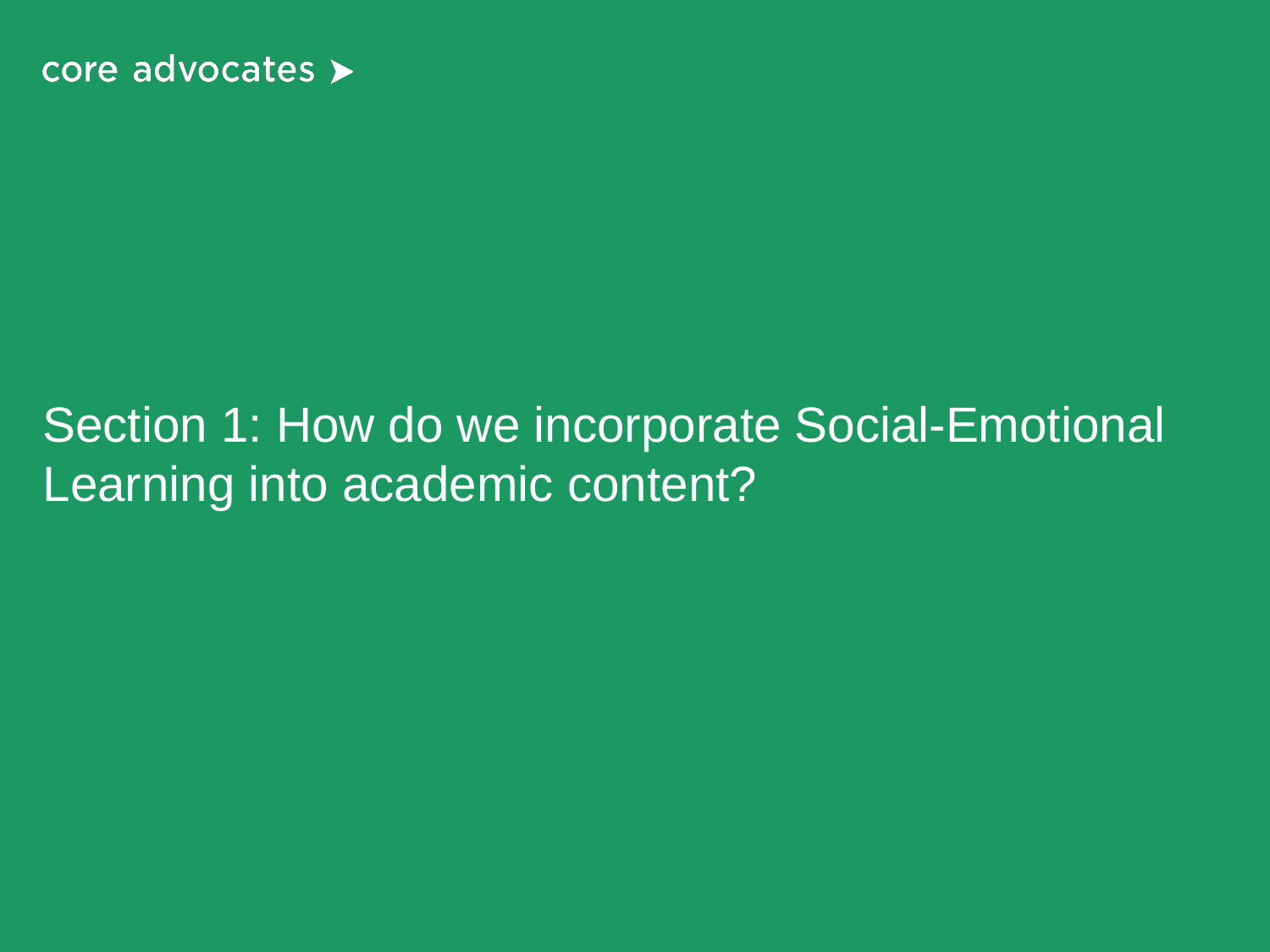

# Section 1: How do we incorporate Social-Emotional Learning into academic content?